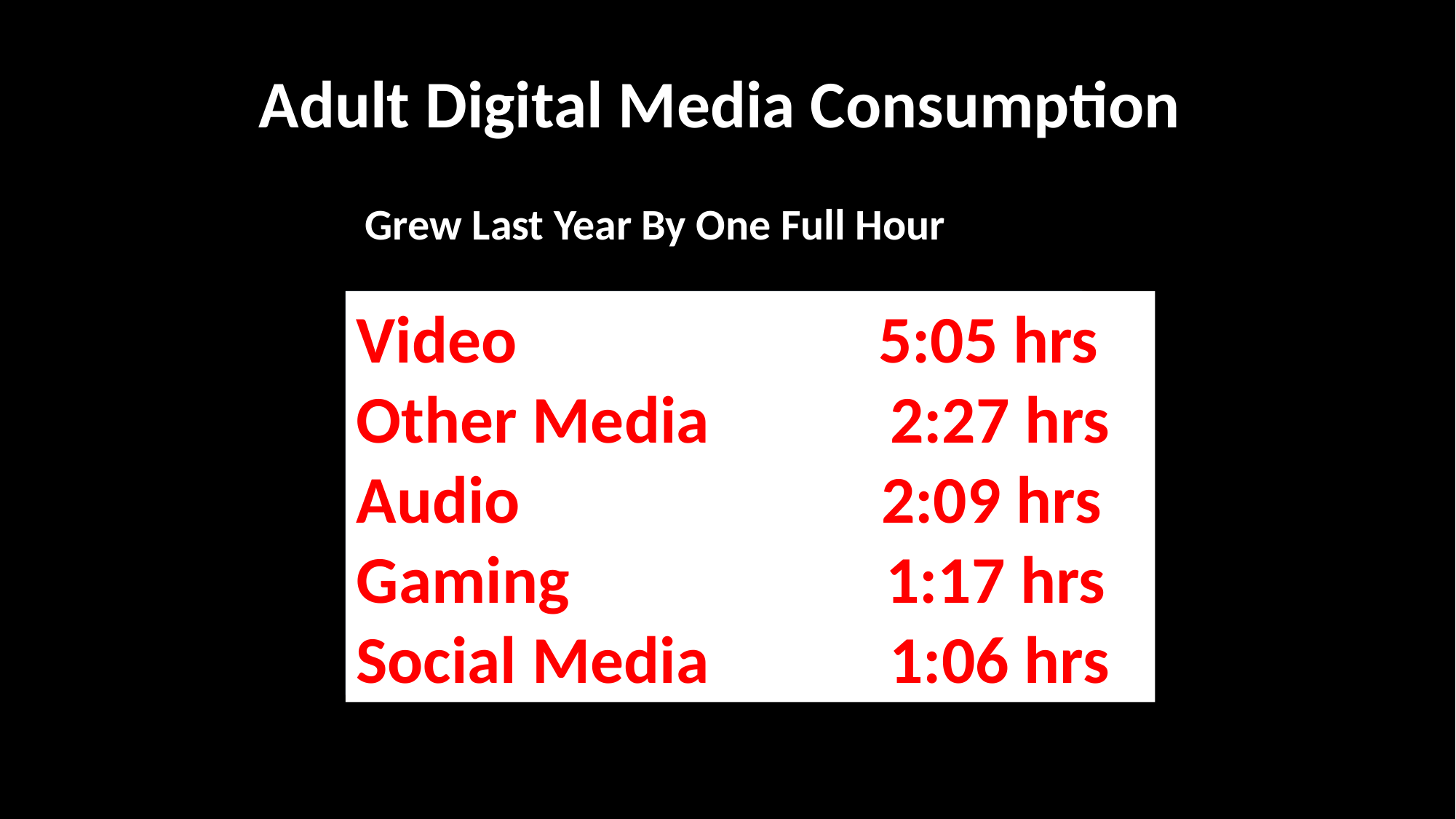

# Adult Digital Media Consumption
            Grew Last Year By One Full Hour

10 HOURS
&
39 MINUTES
Video                        5:05 hrs
Other Media            2:27 hrs
Audio                        2:09 hrs
Gaming                     1:17 hrs
Social Media            1:06 hrs